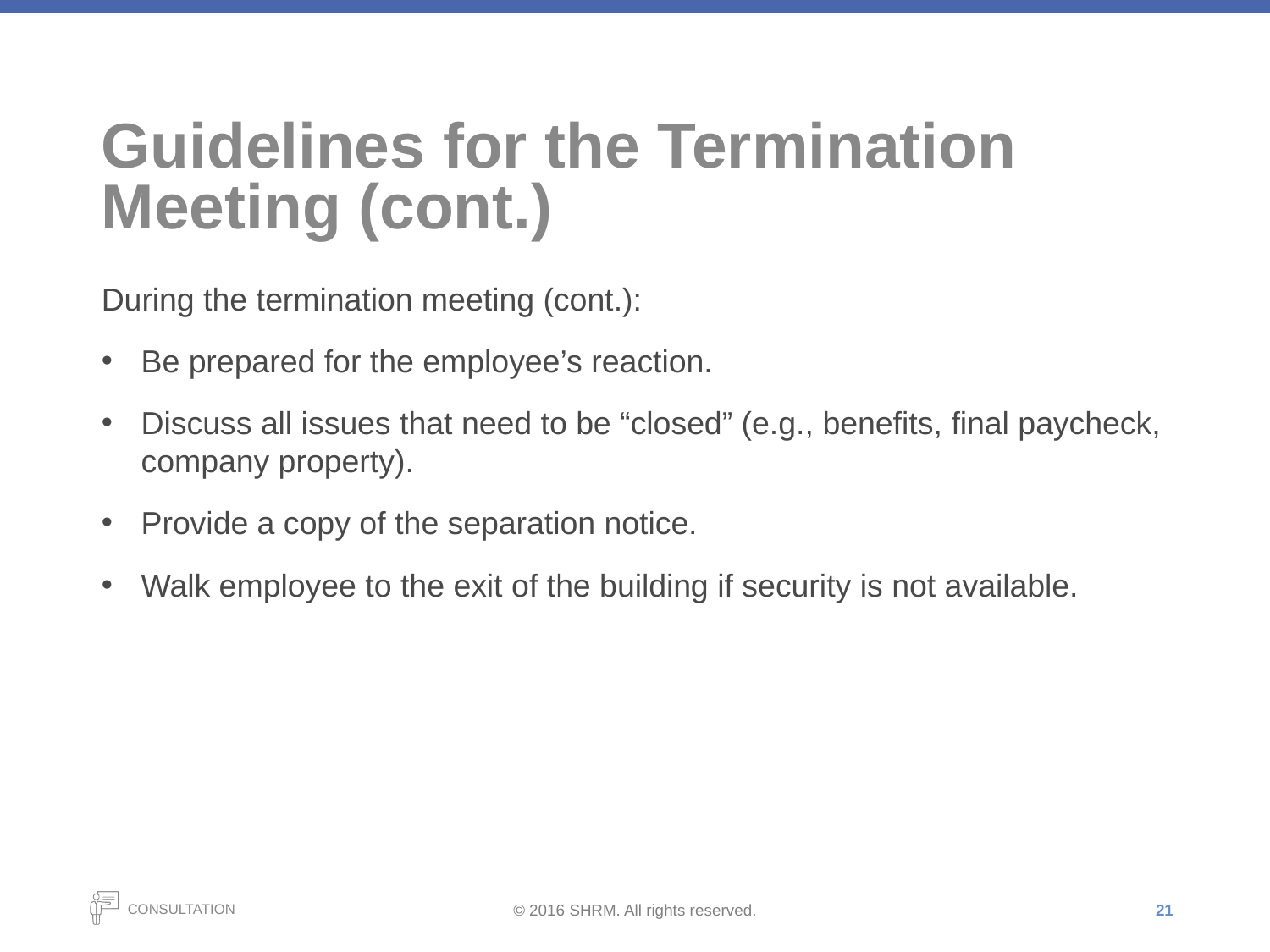

# Guidelines for the Termination Meeting (cont.)
During the termination meeting (cont.):
Be prepared for the employee’s reaction.
Discuss all issues that need to be “closed” (e.g., benefits, final paycheck, company property).
Provide a copy of the separation notice.
Walk employee to the exit of the building if security is not available.

21